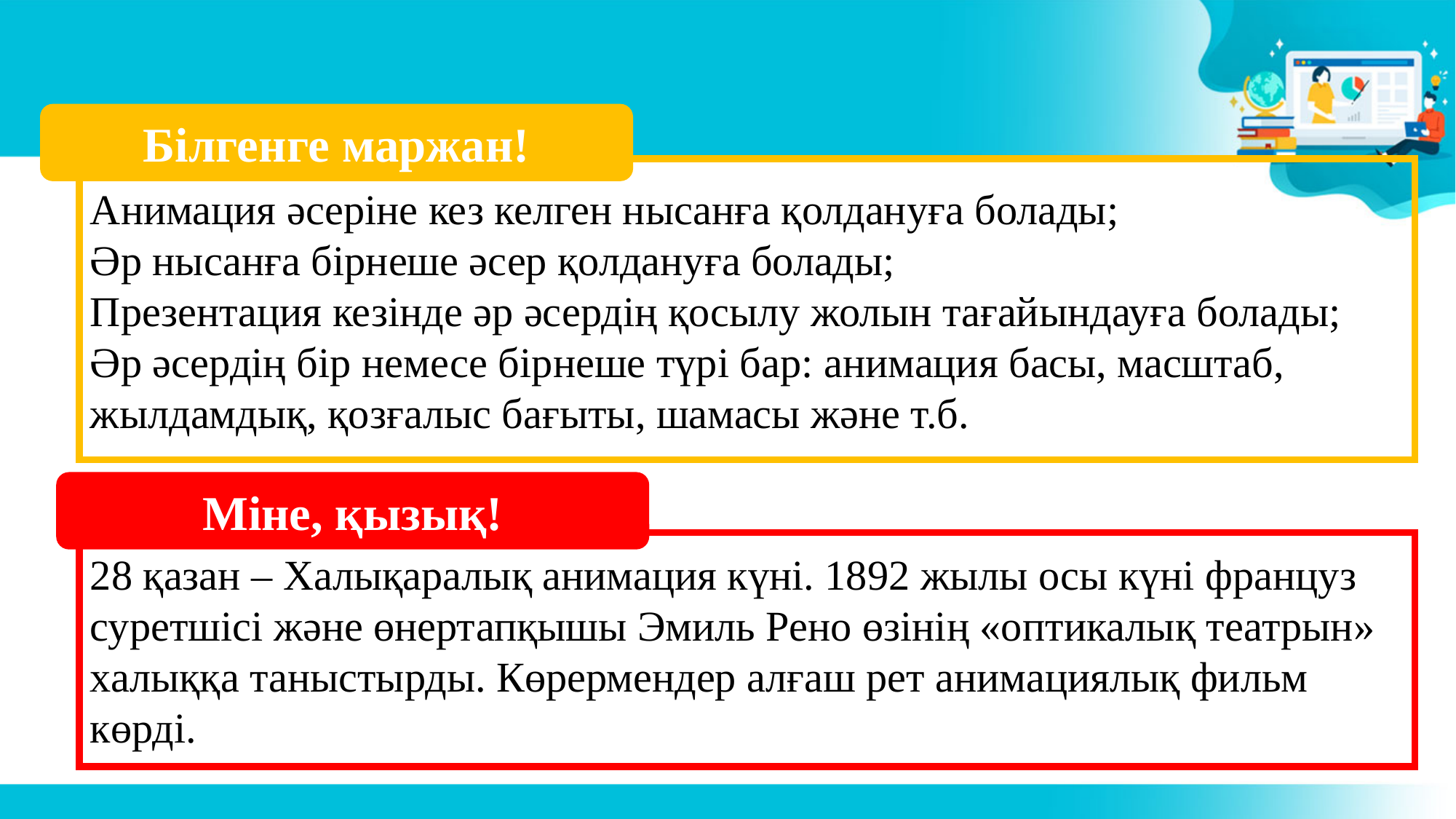

Білгенге маржан!
Анимация әсеріне кез келген нысанға қолдануға болады;
Әр нысанға бірнеше әсер қолдануға болады;
Презентация кезінде әр әсердің қосылу жолын тағайындауға болады;
Әр әсердің бір немесе бірнеше түрі бар: анимация басы, масштаб, жылдамдық, қозғалыс бағыты, шамасы және т.б.
Міне, қызық!
28 қазан – Халықаралық анимация күні. 1892 жылы осы күні француз суретшісі және өнертапқышы Эмиль Рено өзінің «оптикалық театрын» халыққа таныстырды. Көрермендер алғаш рет анимациялық фильм көрді.